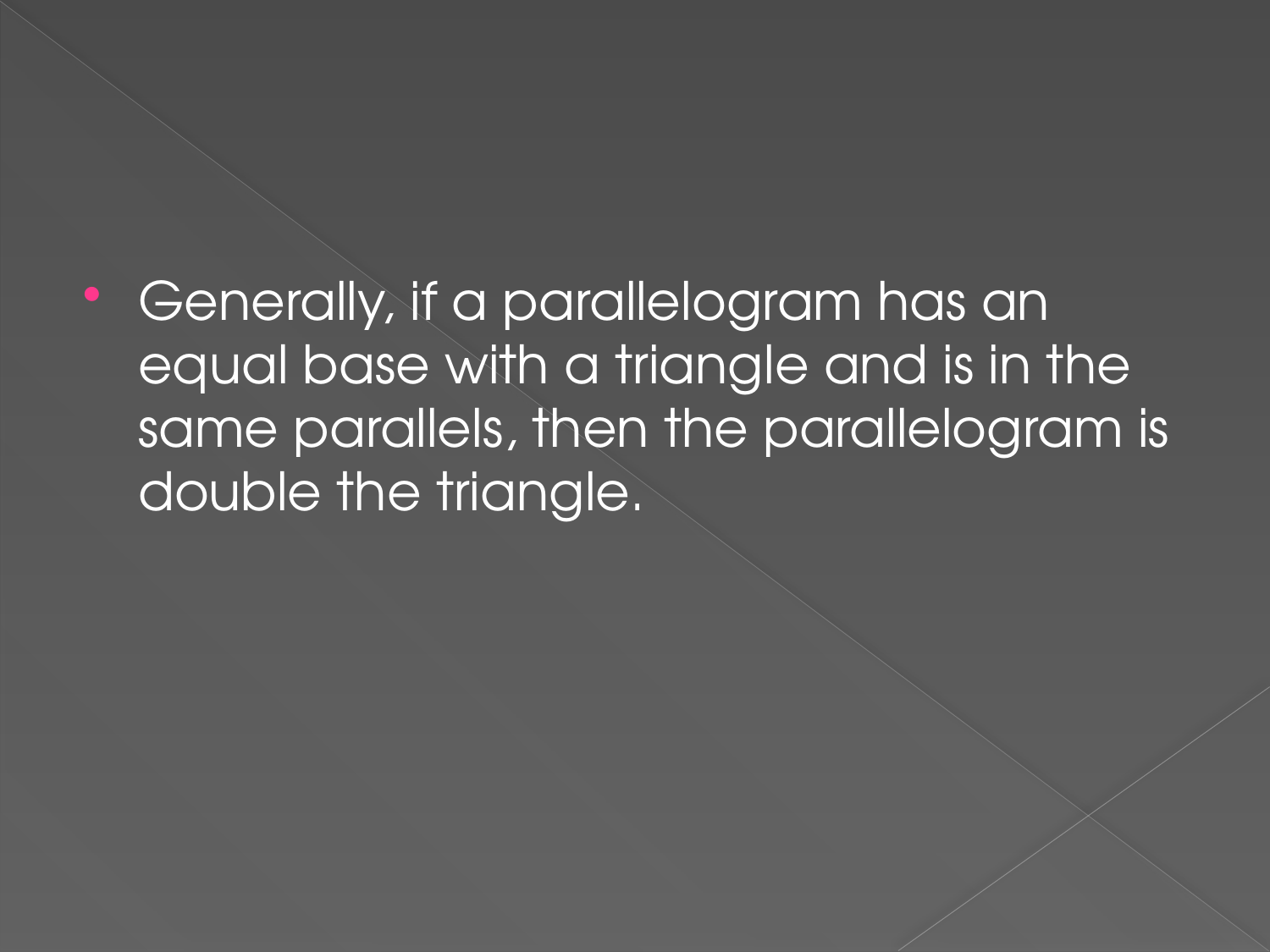

#
Generally, if a parallelogram has an equal base with a triangle and is in the same parallels, then the parallelogram is double the triangle.